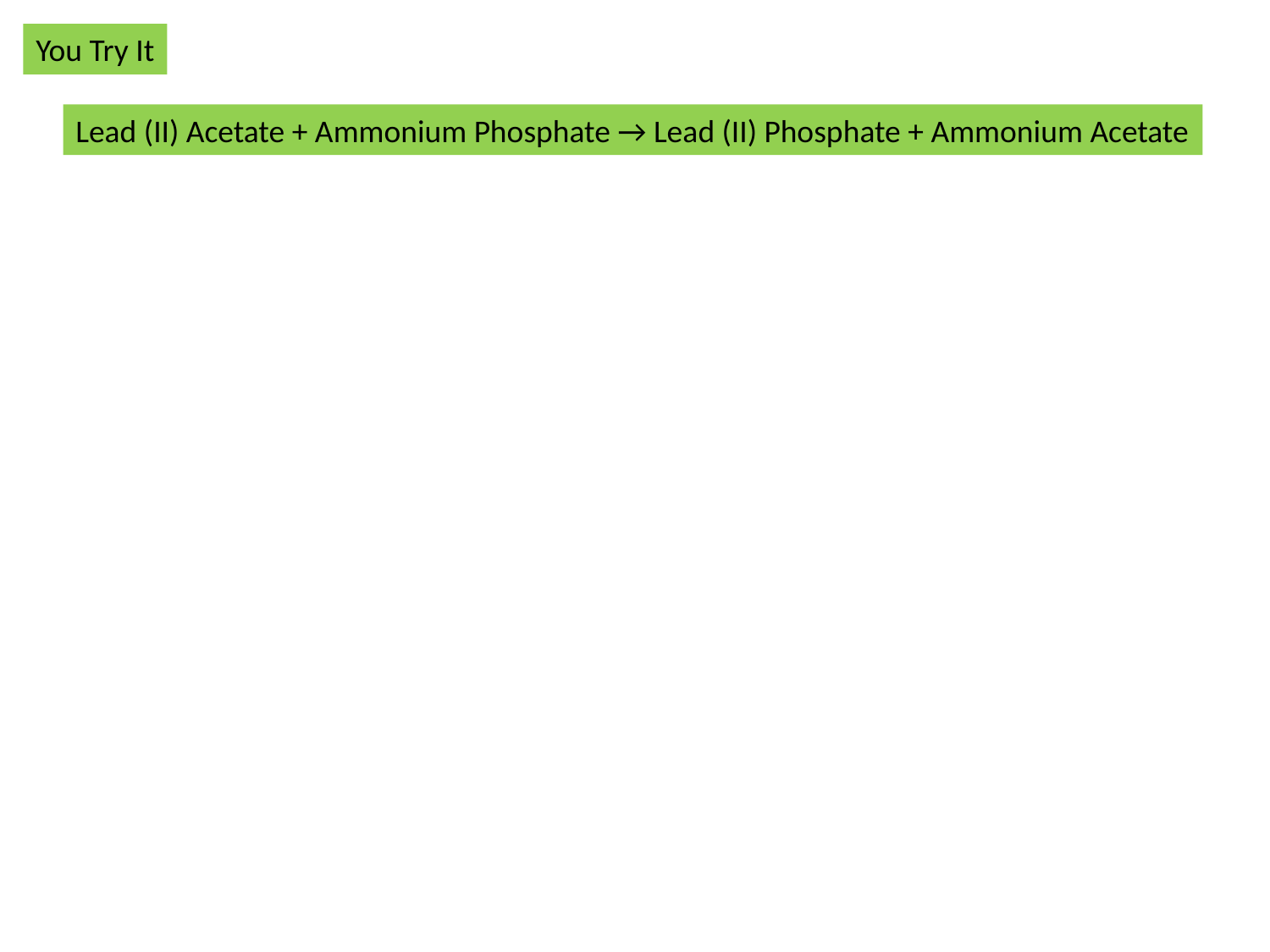

You Try It
Lead (II) Acetate + Ammonium Phosphate → Lead (II) Phosphate + Ammonium Acetate